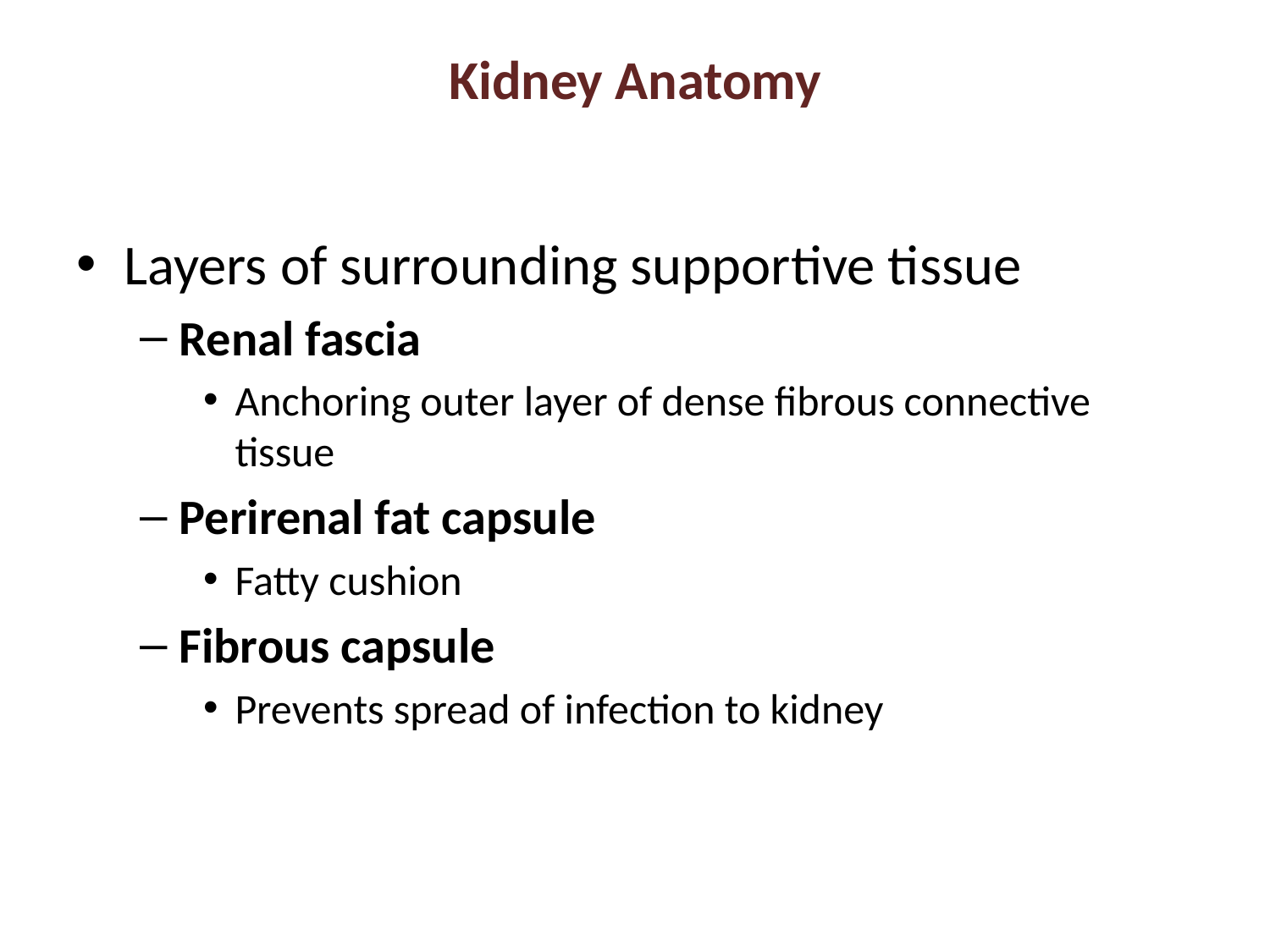

# Kidney Anatomy
Layers of surrounding supportive tissue
Renal fascia
Anchoring outer layer of dense fibrous connective tissue
Perirenal fat capsule
Fatty cushion
Fibrous capsule
Prevents spread of infection to kidney